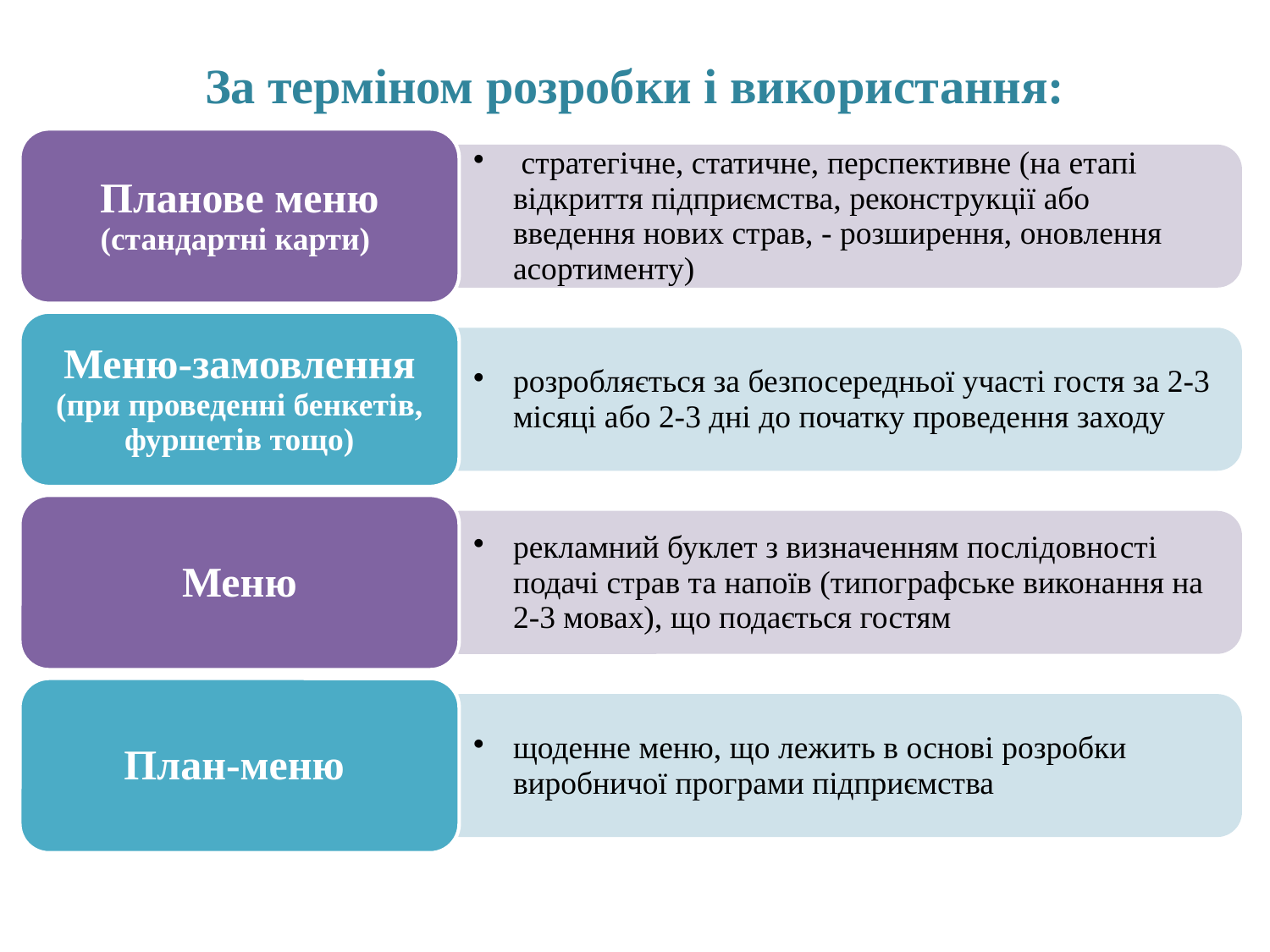

# За терміном розробки і використання:
Планове меню (стандартні карти)
 стратегічне, статичне, перспективне (на етапі відкриття підприємства, реконструкції або введення нових страв, - розширення, оновлення асортименту)
Меню-замовлення (при проведенні бенкетів, фуршетів тощо)
розробляється за безпосередньої участі гостя за 2-3 місяці або 2-3 дні до початку проведення заходу
План-меню
щоденне меню, що лежить в основі розробки виробничої програми підприємства
Меню
рекламний буклет з визначенням послідовності подачі страв та напоїв (типографське виконання на 2-3 мовах), що подається гостям